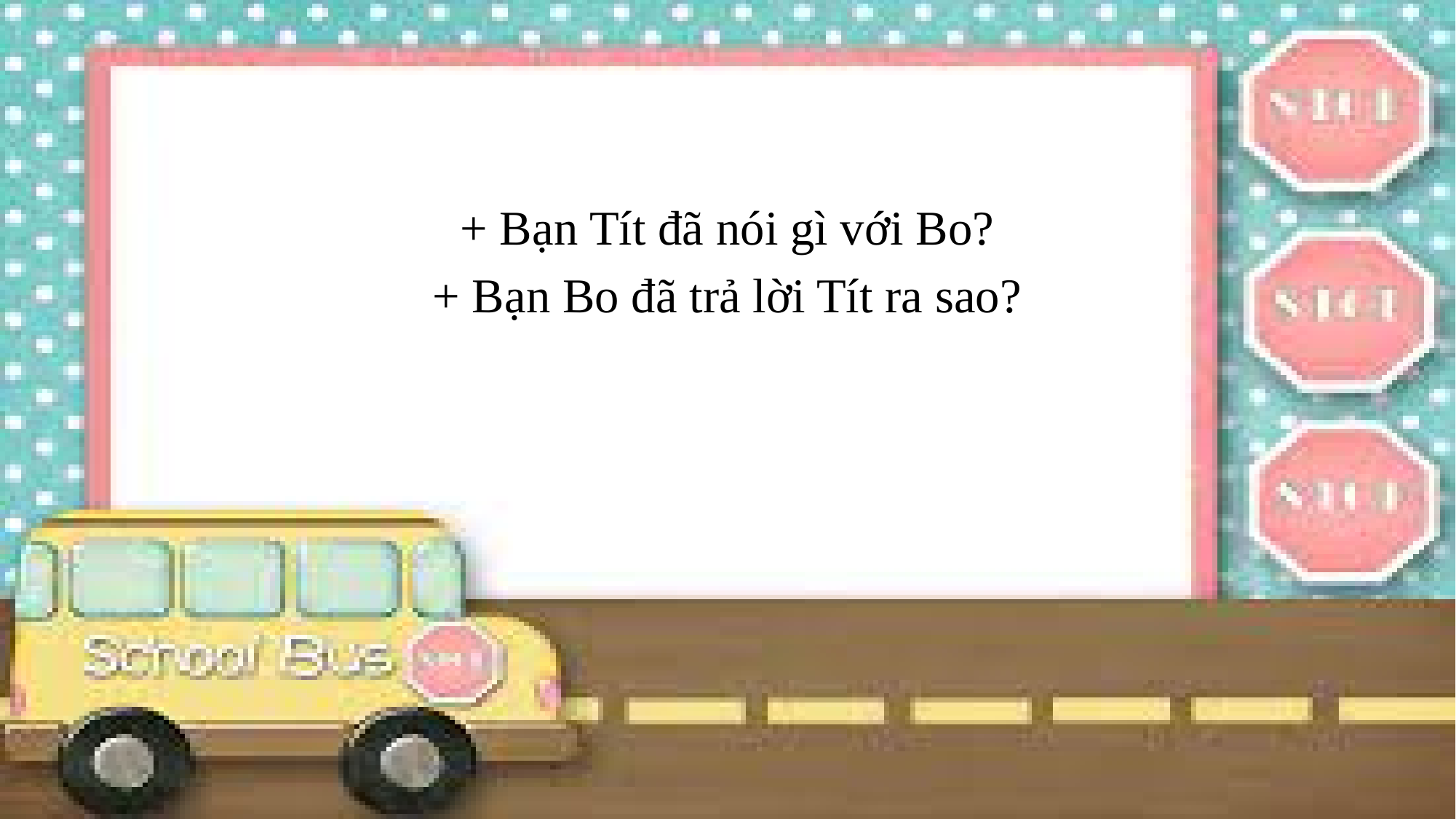

+ Bạn Tít đã nói gì với Bo?
+ Bạn Bo đã trả lời Tít ra sao?